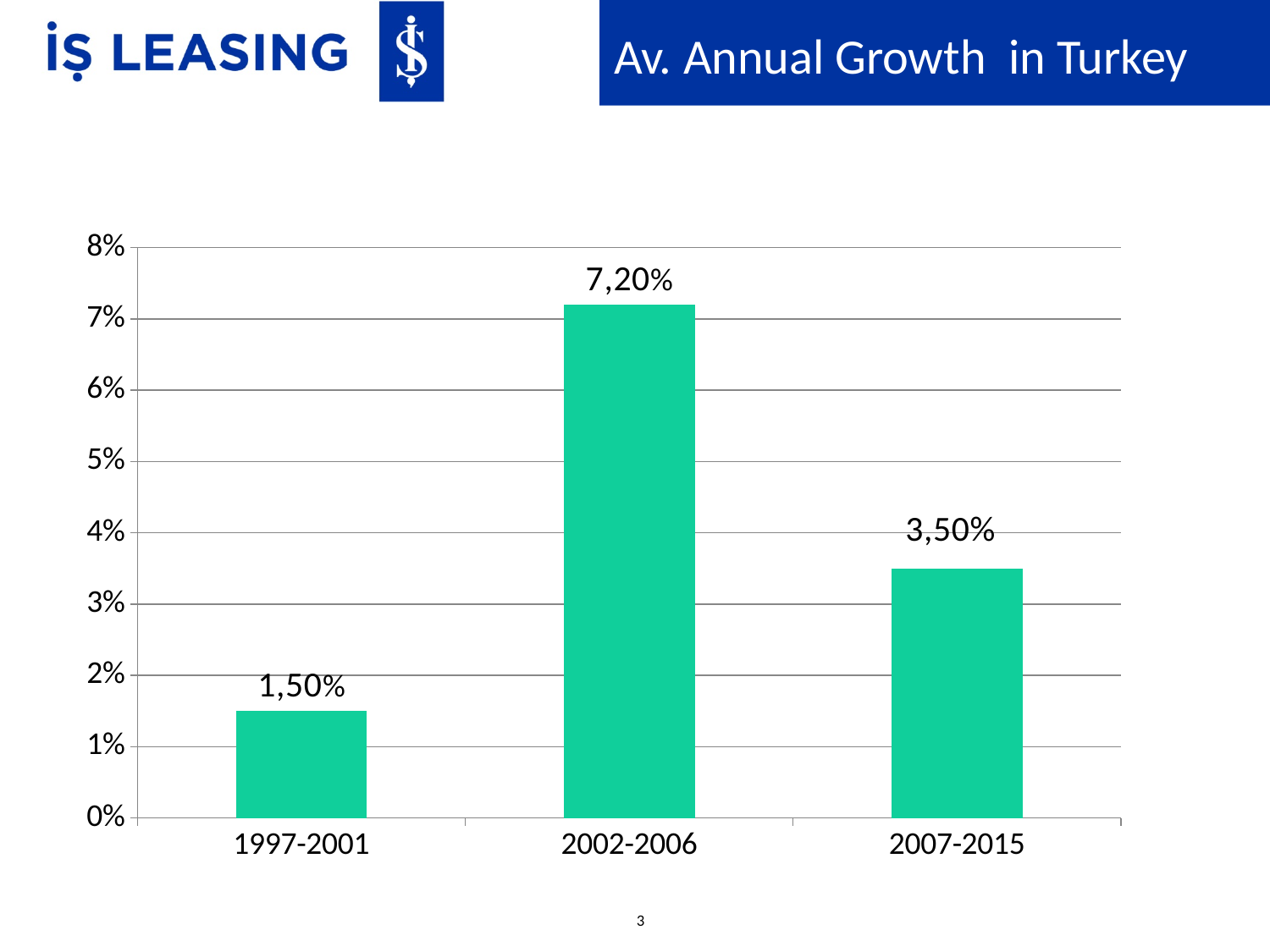

Av. Annual Growth  in Turkey

### Chart

| Category | Turkey |
|---|---|
| 1997-2001 | 0.015 |
| 2002-2006 | 0.072 |
| 2007-2015 | 0.035 |
3